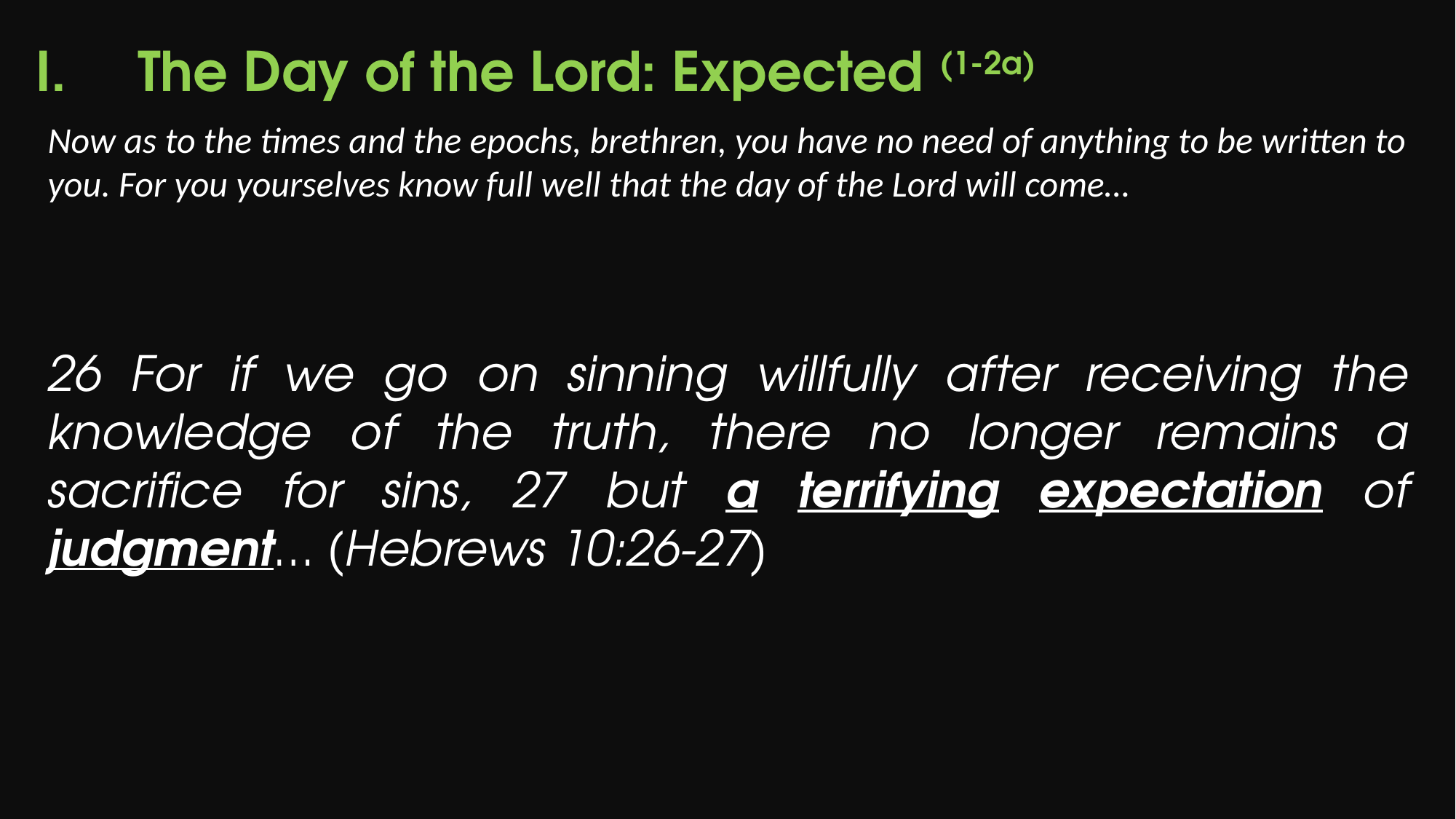

The Day of the Lord: Expected (1-2a)
Now as to the times and the epochs, brethren, you have no need of anything to be written to you. For you yourselves know full well that the day of the Lord will come…
26 For if we go on sinning willfully after receiving the knowledge of the truth, there no longer remains a sacrifice for sins, 27 but a terrifying expectation of judgment… (Hebrews 10:26-27)